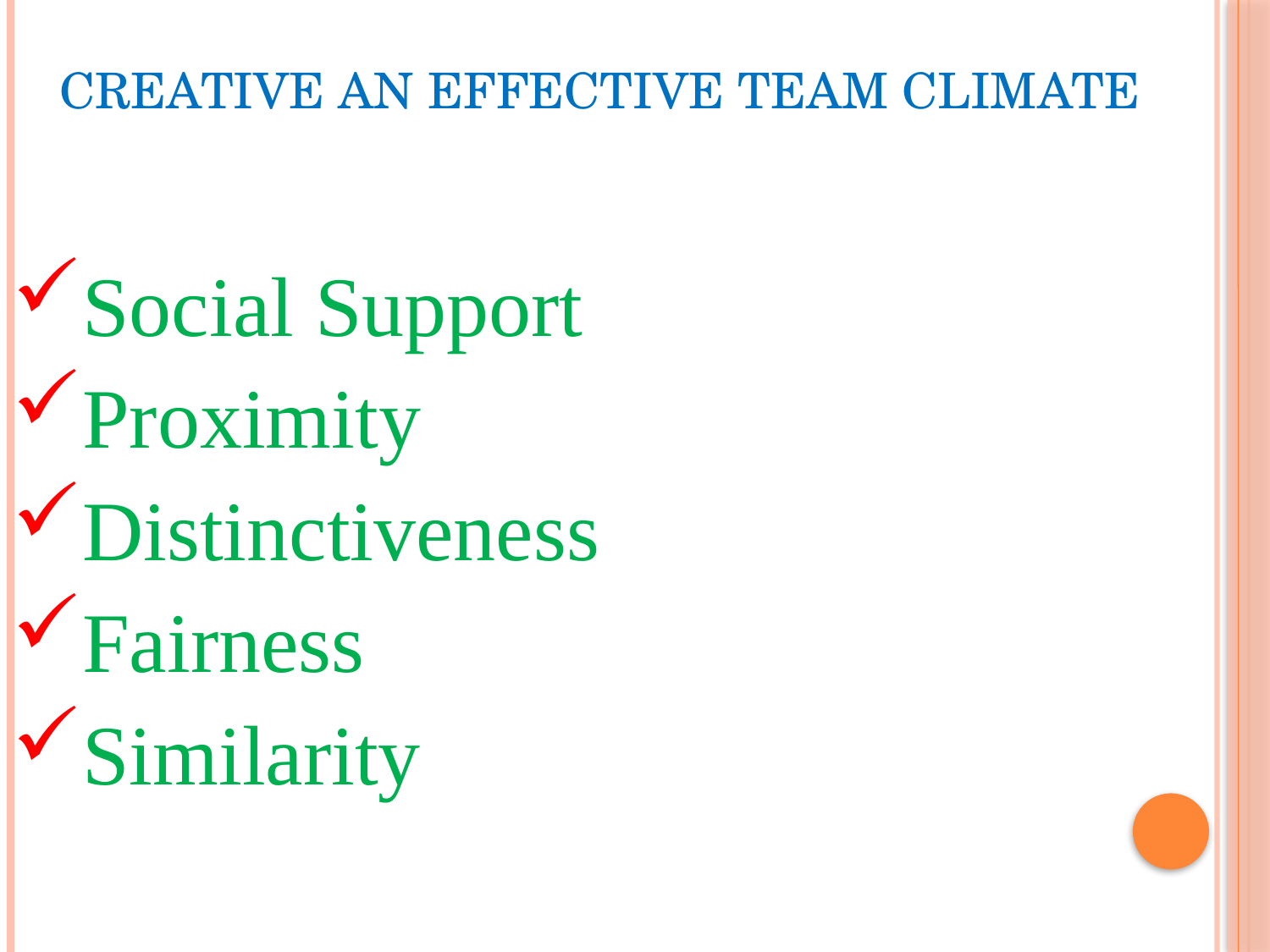

CREATIVE AN EFFECTIVE TEAM CLIMATE

Social Support
Proximity
Distinctiveness
Fairness
Similarity